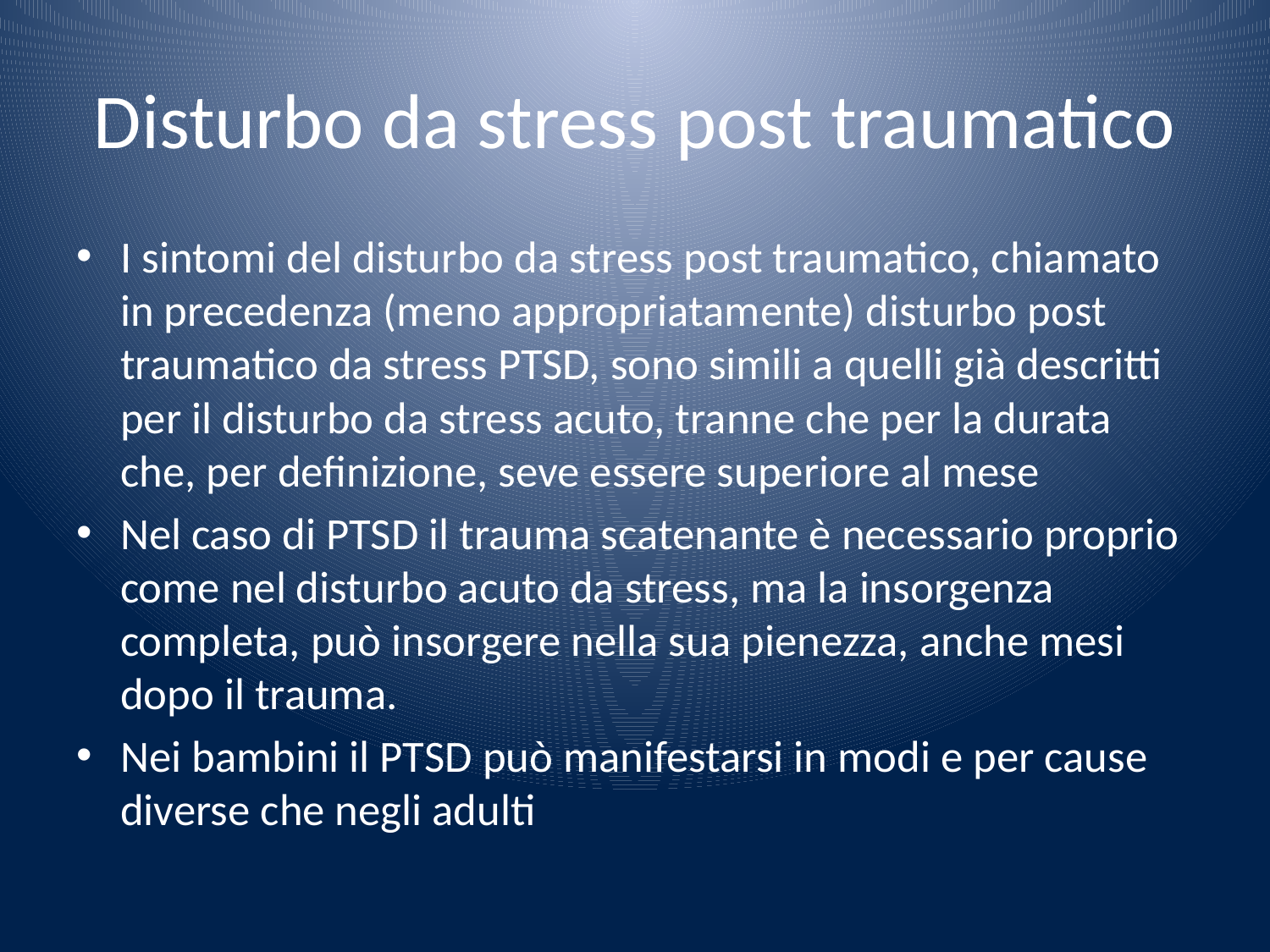

# Disturbo da stress post traumatico
I sintomi del disturbo da stress post traumatico, chiamato in precedenza (meno appropriatamente) disturbo post traumatico da stress PTSD, sono simili a quelli già descritti per il disturbo da stress acuto, tranne che per la durata che, per definizione, seve essere superiore al mese
Nel caso di PTSD il trauma scatenante è necessario proprio come nel disturbo acuto da stress, ma la insorgenza completa, può insorgere nella sua pienezza, anche mesi dopo il trauma.
Nei bambini il PTSD può manifestarsi in modi e per cause diverse che negli adulti